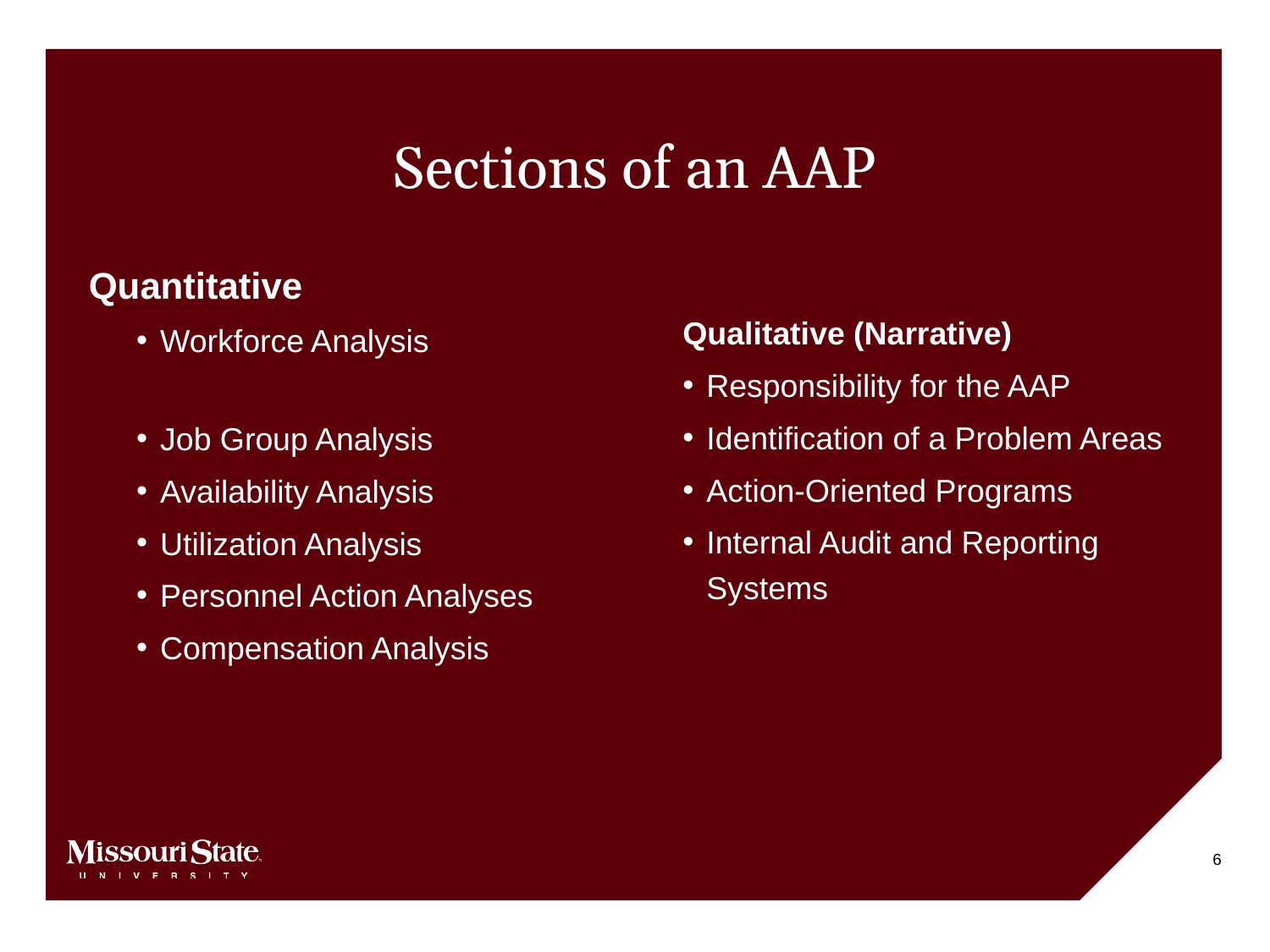

# Sections of an AAP
Quantitative
Workforce Analysis
Job Group Analysis
Availability Analysis
Utilization Analysis
Personnel Action Analyses
Compensation Analysis

Qualitative (Narrative)
Responsibility for the AAP
Identification of a Problem Areas
Action-Oriented Programs
Internal Audit and Reporting Systems

6